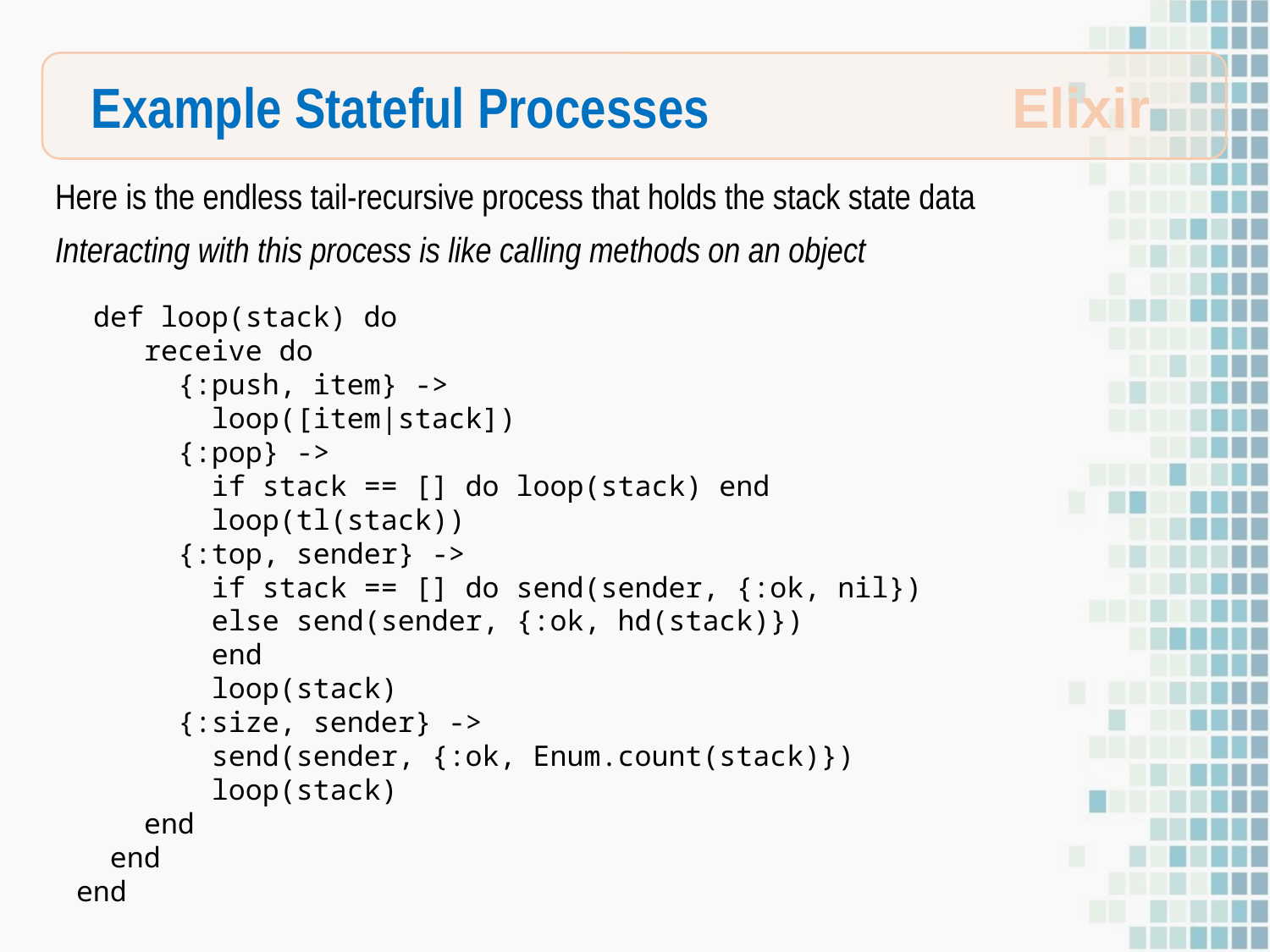

Example Stateful Processes
Elixir
Here is the endless tail-recursive process that holds the stack state data
Interacting with this process is like calling methods on an object
 def loop(stack) do
    receive do
      {:push, item} ->
        loop([item|stack])
      {:pop} ->
        if stack == [] do loop(stack) end
        loop(tl(stack))
      {:top, sender} ->
        if stack == [] do send(sender, {:ok, nil})
        else send(sender, {:ok, hd(stack)})
        end
        loop(stack)
      {:size, sender} ->
        send(sender, {:ok, Enum.count(stack)})
        loop(stack)
    end
  end
end